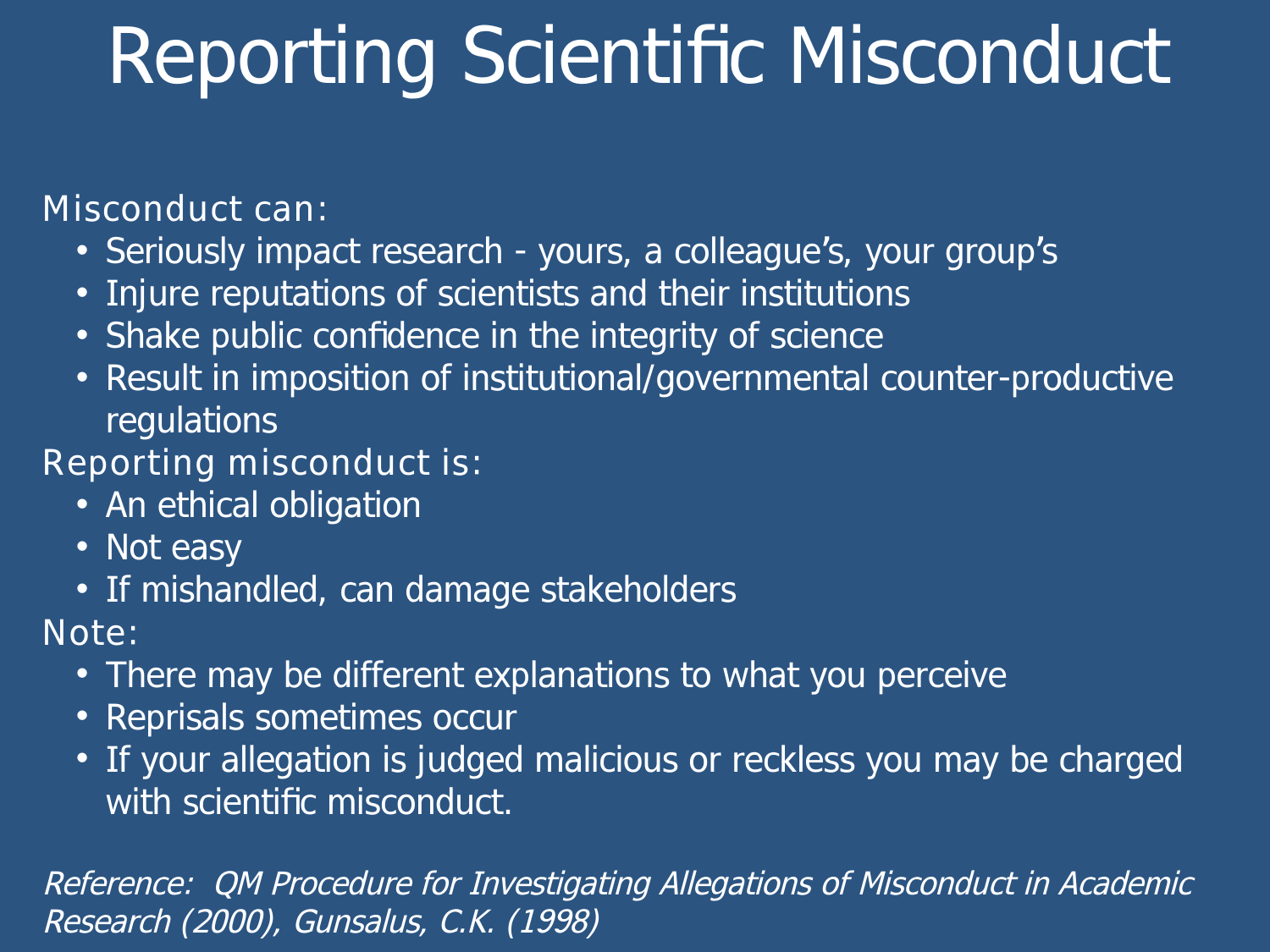

Reporting Scientific Misconduct
Misconduct can:
Seriously impact research - yours, a colleague’s, your group’s
Injure reputations of scientists and their institutions
Shake public confidence in the integrity of science
Result in imposition of institutional/governmental counter-productive regulations
Reporting misconduct is:
An ethical obligation
Not easy
If mishandled, can damage stakeholders
Note:
There may be different explanations to what you perceive
Reprisals sometimes occur
If your allegation is judged malicious or reckless you may be charged with scientific misconduct.

Reference:  QM Procedure for Investigating Allegations of Misconduct in Academic Research (2000), Gunsalus, C.K. (1998)